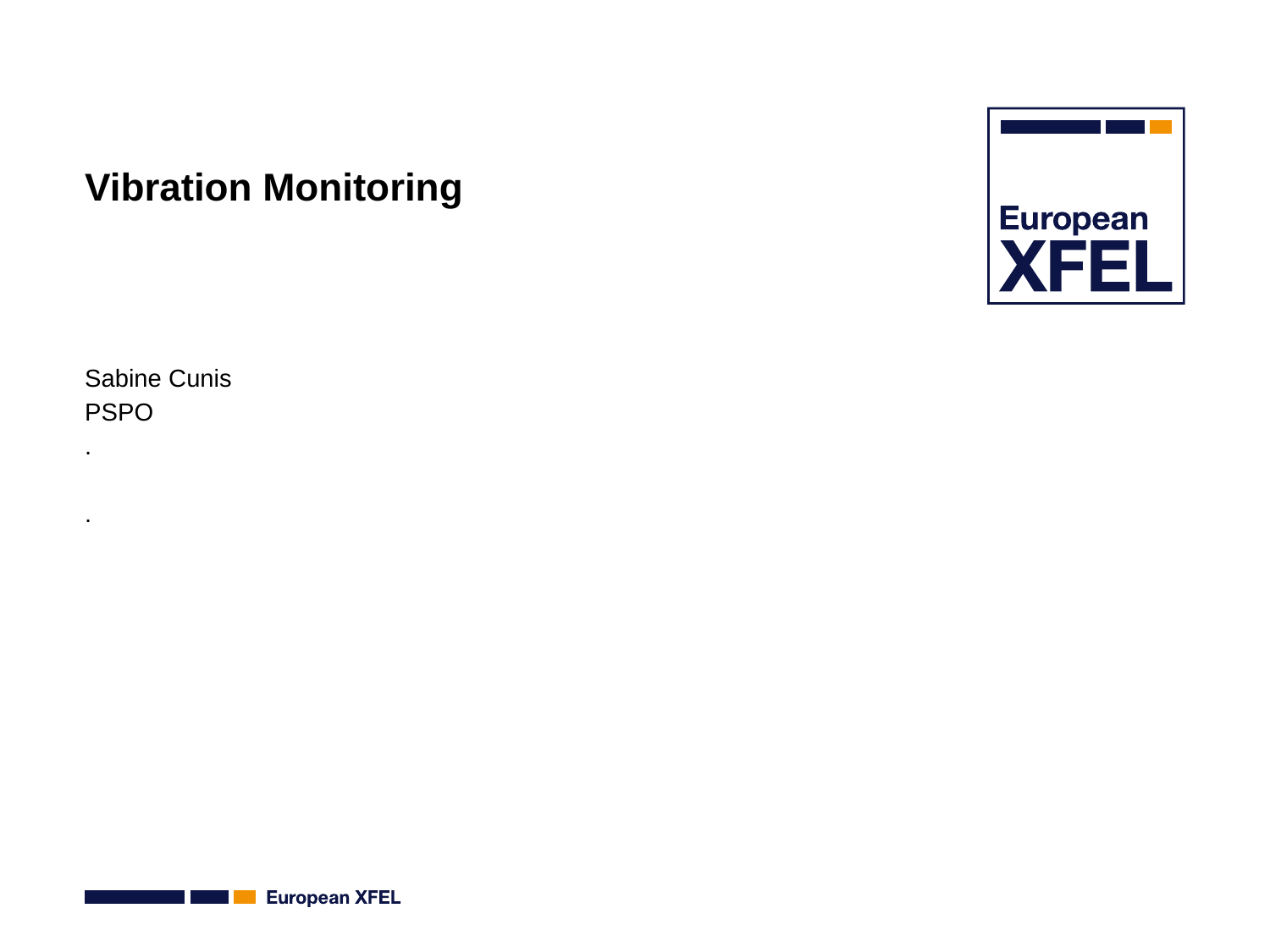

# Vibration Monitoring
Sabine Cunis
PSPO
.

.